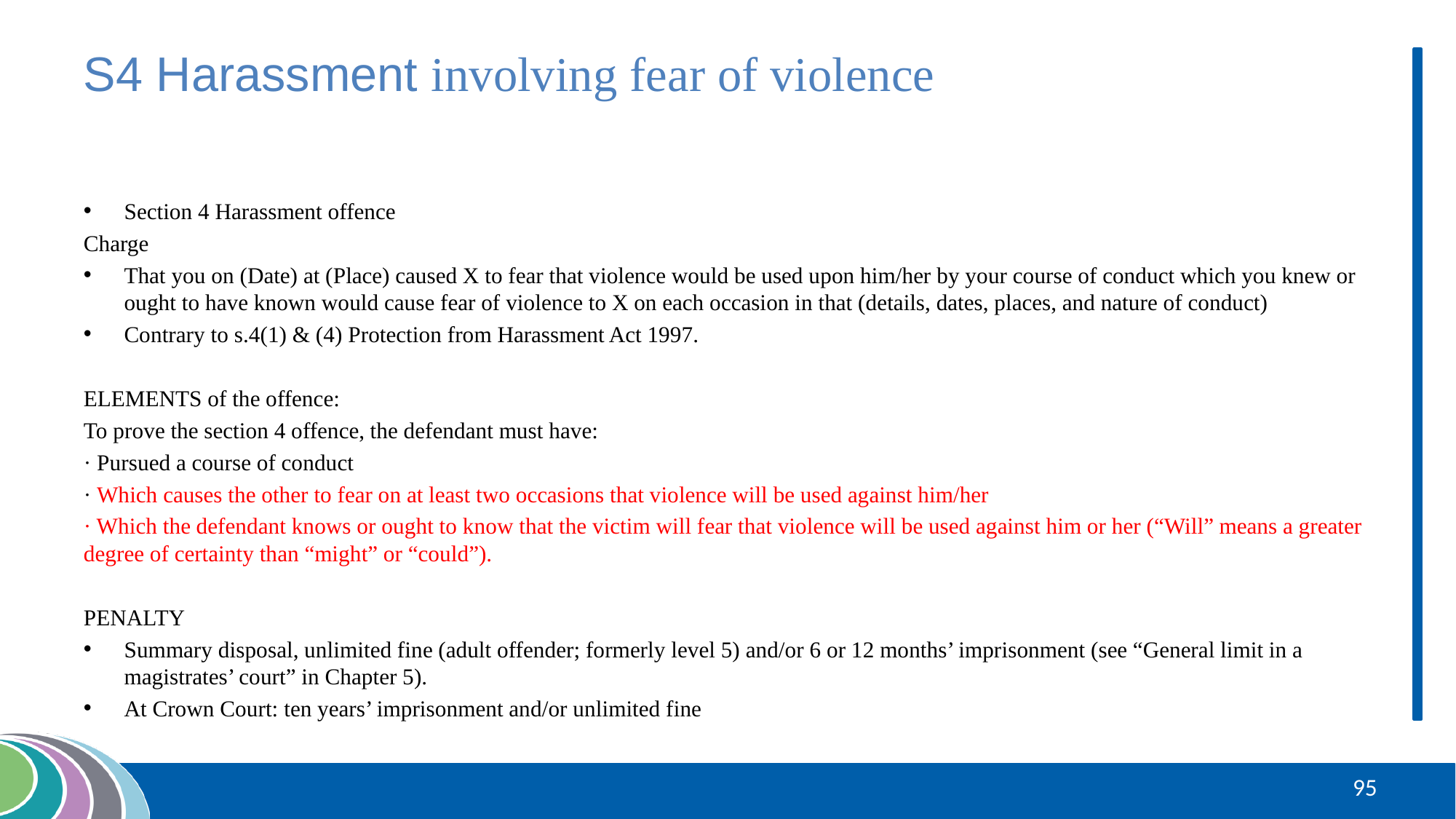

# S4 Harassment involving fear of violence
Section 4 Harassment offence
Charge
That you on (Date) at (Place) caused X to fear that violence would be used upon him/her by your course of conduct which you knew or ought to have known would cause fear of violence to X on each occasion in that (details, dates, places, and nature of conduct)
Contrary to s.4(1) & (4) Protection from Harassment Act 1997.

ELEMENTS of the offence:
To prove the section 4 offence, the defendant must have:
· Pursued a course of conduct
· Which causes the other to fear on at least two occasions that violence will be used against him/her
· Which the defendant knows or ought to know that the victim will fear that violence will be used against him or her (“Will” means a greater degree of certainty than “might” or “could”).

PENALTY
Summary disposal, unlimited fine (adult offender; formerly level 5) and/or 6 or 12 months’ imprisonment (see “General limit in a magistrates’ court” in Chapter 5).
At Crown Court: ten years’ imprisonment and/or unlimited fine

95